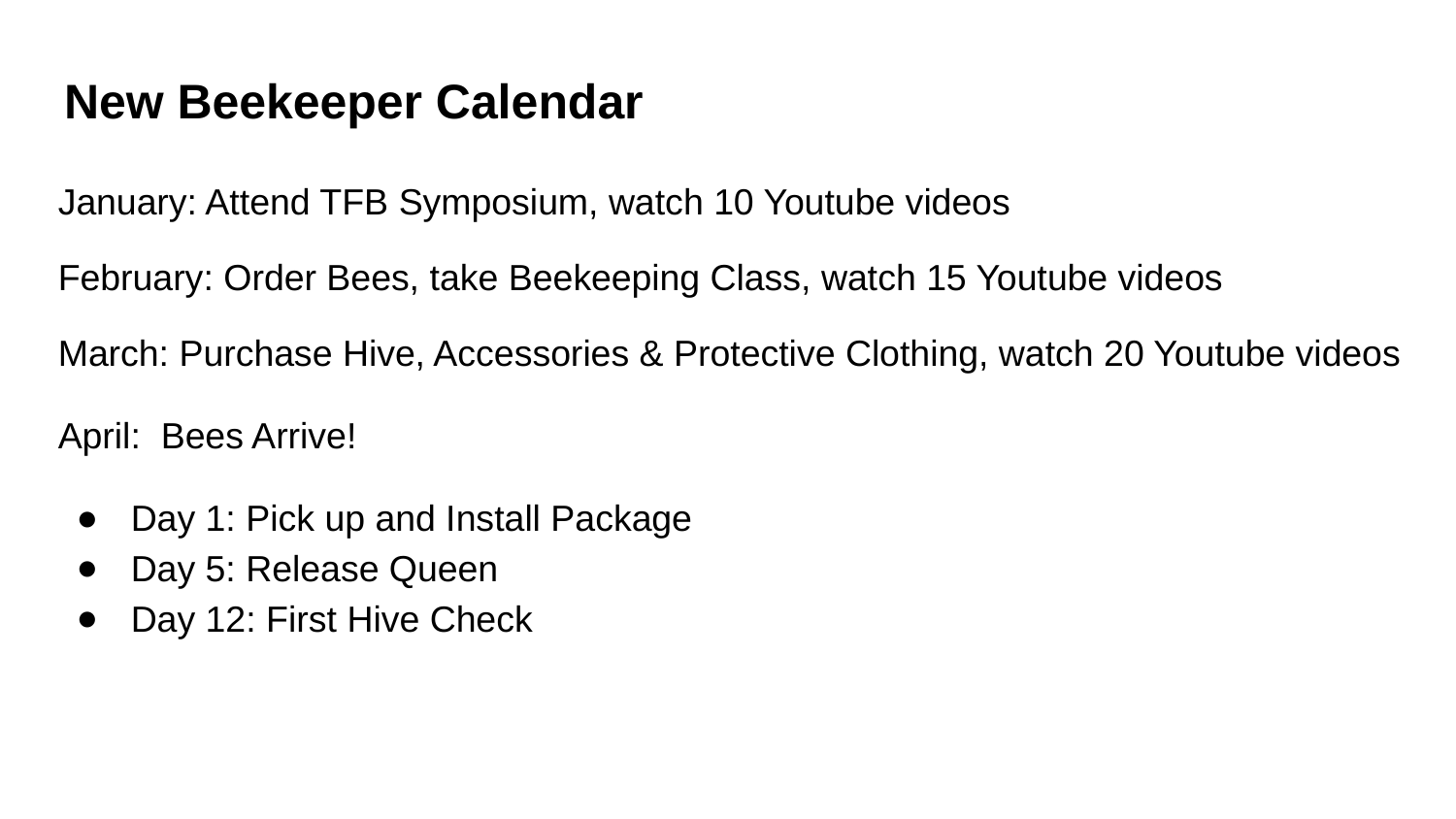

# New Beekeeper Calendar
January: Attend TFB Symposium, watch 10 Youtube videos
February: Order Bees, take Beekeeping Class, watch 15 Youtube videos
March: Purchase Hive, Accessories & Protective Clothing, watch 20 Youtube videos
April:  Bees Arrive!
Day 1: Pick up and Install Package
Day 5: Release Queen
Day 12: First Hive Check